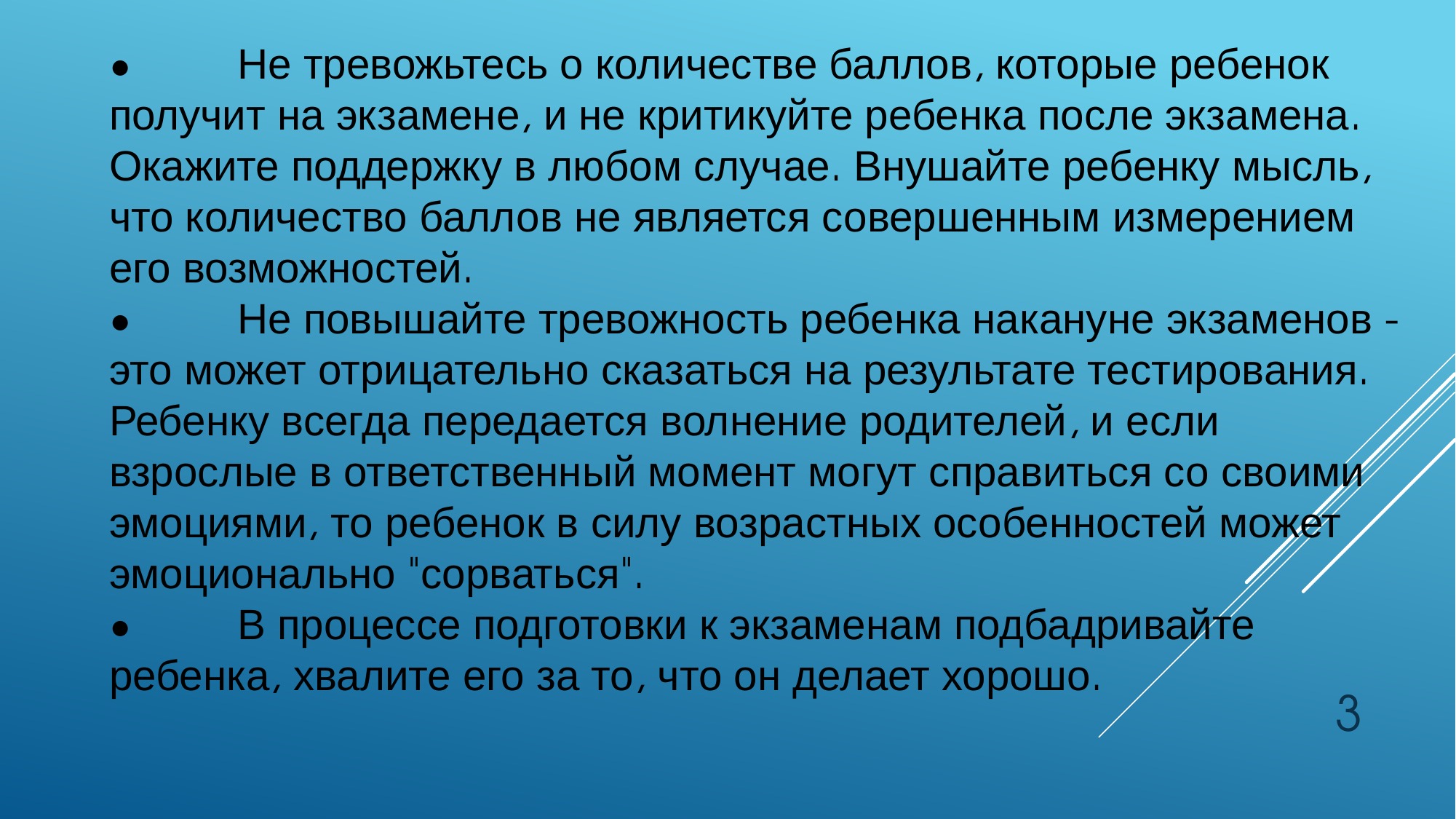

•         Не тревожьтесь о количестве баллов, которые ребенок получит на экзамене, и не критикуйте ребенка после экзамена. Окажите поддержку в любом случае. Внушайте ребенку мысль, что количество баллов не является совершенным измерением его возможностей.
•         Не повышайте тревожность ребенка накануне экзаменов - это может отрицательно сказаться на результате тестирования. Ребенку всегда передается волнение родителей, и если взрослые в ответственный момент могут справиться со своими эмоциями, то ребенок в силу возрастных особенностей может эмоционально "сорваться".
•         В процессе подготовки к экзаменам подбадривайте ребенка, хвалите его за то, что он делает хорошо.
3